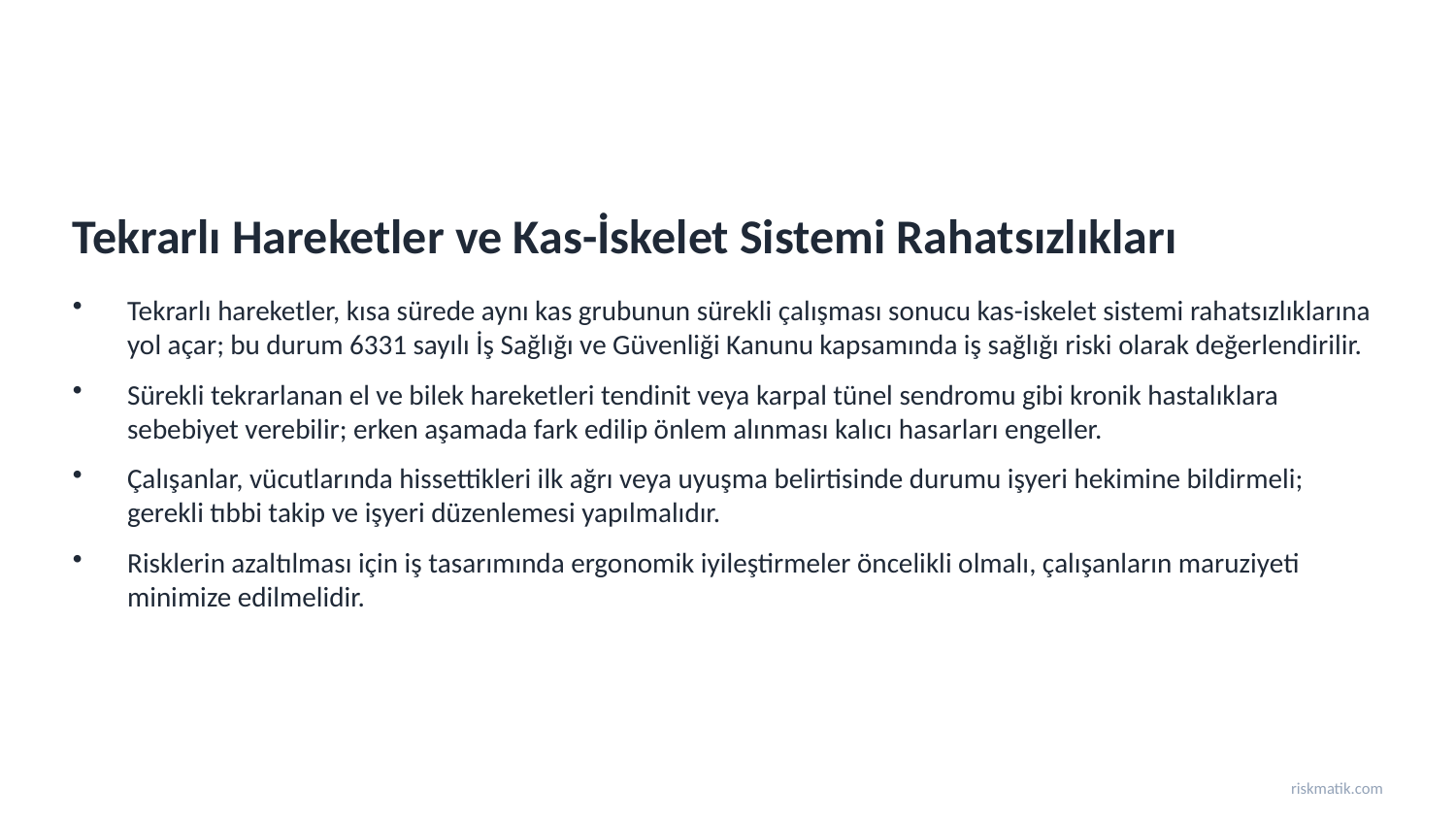

Tekrarlı Hareketler ve Kas-İskelet Sistemi Rahatsızlıkları
Tekrarlı hareketler, kısa sürede aynı kas grubunun sürekli çalışması sonucu kas-iskelet sistemi rahatsızlıklarına yol açar; bu durum 6331 sayılı İş Sağlığı ve Güvenliği Kanunu kapsamında iş sağlığı riski olarak değerlendirilir.
Sürekli tekrarlanan el ve bilek hareketleri tendinit veya karpal tünel sendromu gibi kronik hastalıklara sebebiyet verebilir; erken aşamada fark edilip önlem alınması kalıcı hasarları engeller.
Çalışanlar, vücutlarında hissettikleri ilk ağrı veya uyuşma belirtisinde durumu işyeri hekimine bildirmeli; gerekli tıbbi takip ve işyeri düzenlemesi yapılmalıdır.
Risklerin azaltılması için iş tasarımında ergonomik iyileştirmeler öncelikli olmalı, çalışanların maruziyeti minimize edilmelidir.
riskmatik.com